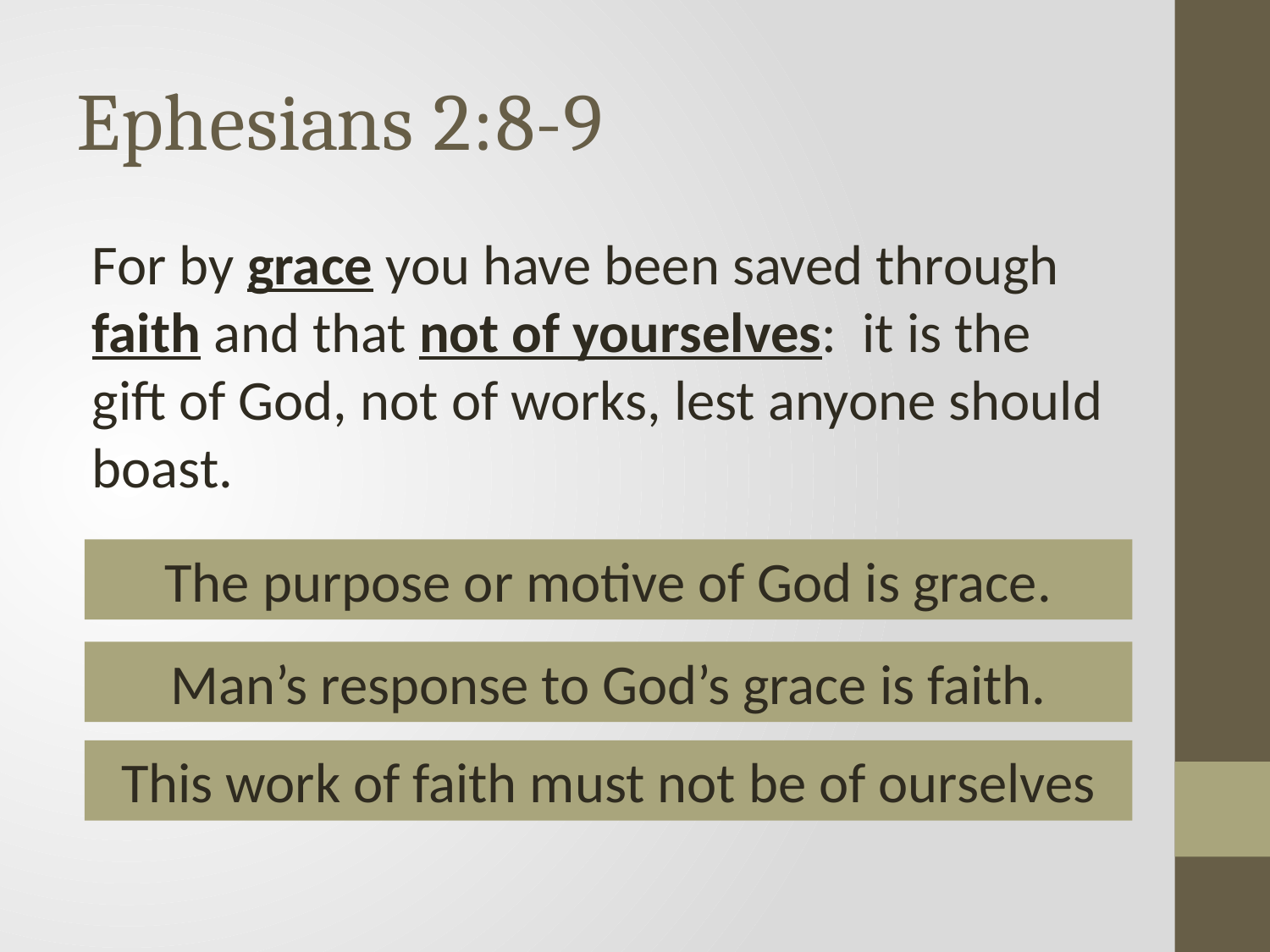

# Ephesians 2:8-9
For by grace you have been saved through faith and that not of yourselves:  it is the gift of God, not of works, lest anyone should boast.
The purpose or motive of God is grace.
Man’s response to God’s grace is faith.
This work of faith must not be of ourselves